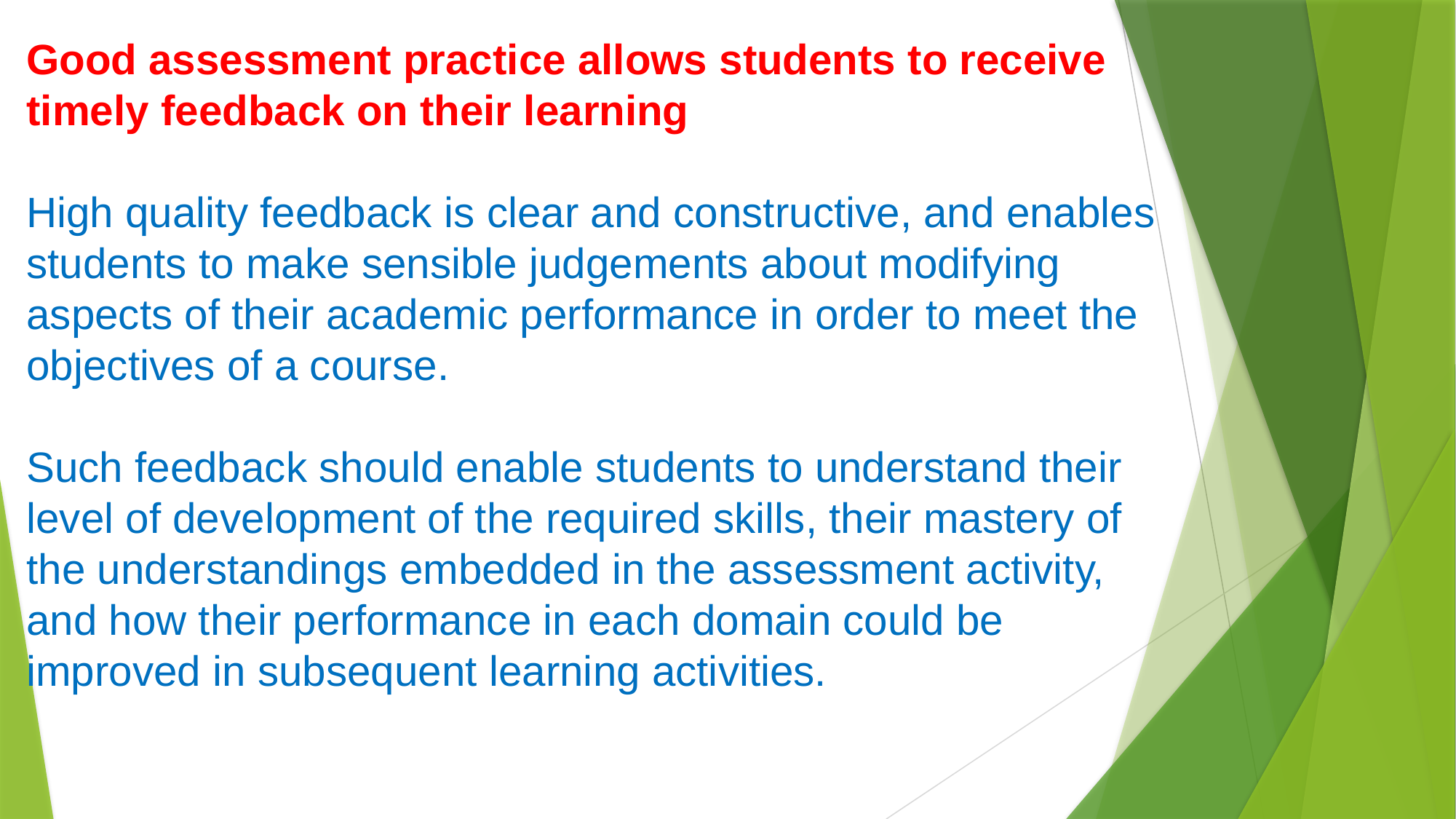

Good assessment practice allows students to receive timely feedback on their learning

High quality feedback is clear and constructive, and enables students to make sensible judgements about modifying aspects of their academic performance in order to meet the objectives of a course.

Such feedback should enable students to understand their level of development of the required skills, their mastery of the understandings embedded in the assessment activity, and how their performance in each domain could be improved in subsequent learning activities.